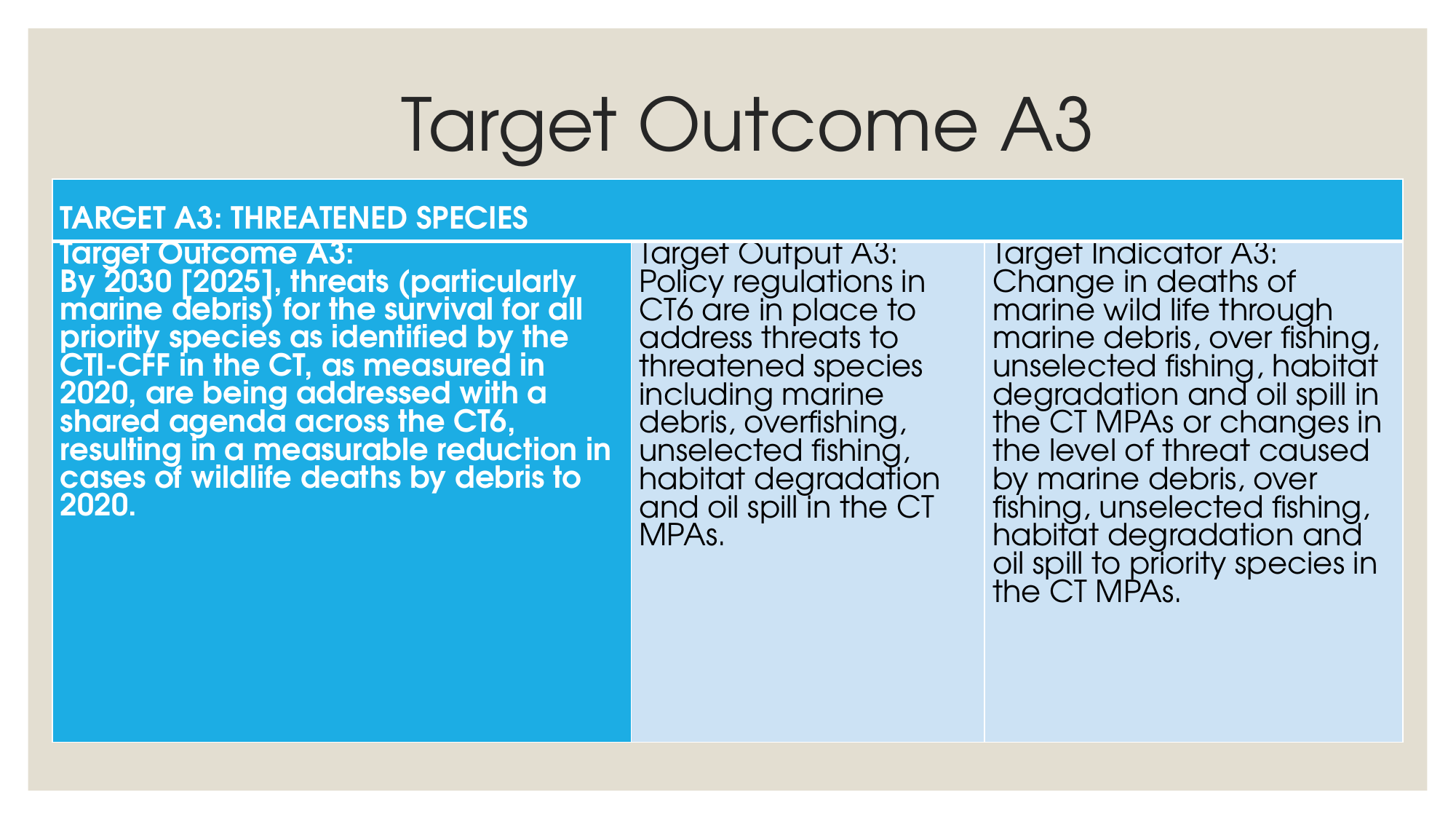

# Target Outcome A3
| TARGET A3: THREATENED SPECIES |  |  |
| --- | --- | --- |
| Target Outcome A3: By 2030 [2025], threats (particularly marine debris) for the survival for all priority species as identified by the CTI-CFF in the CT, as measured in 2020, are being addressed with a shared agenda across the CT6, resulting in a measurable reduction in cases of wildlife deaths by debris to 2020. | Target Output A3: Policy regulations in CT6 are in place to address threats to threatened species including marine debris, overfishing, unselected fishing, habitat degradation and oil spill in the CT MPAs. | Target Indicator A3: Change in deaths of marine wild life through marine debris, over fishing, unselected fishing, habitat degradation and oil spill in the CT MPAs or changes in the level of threat caused by marine debris, over fishing, unselected fishing, habitat degradation and oil spill to priority species in the CT MPAs. |